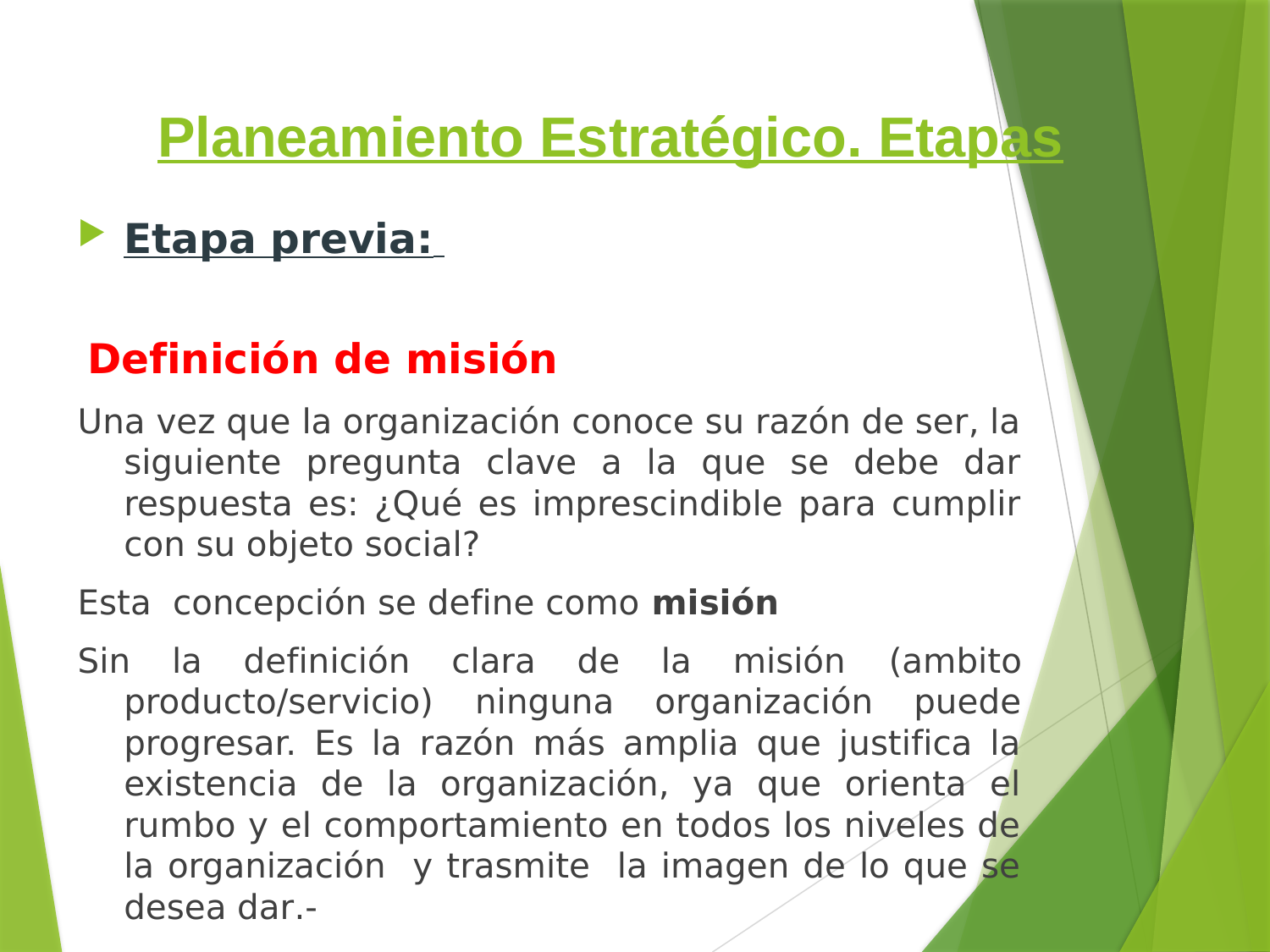

# Planeamiento Estratégico. Etapas
Etapa previa:

 Definición de misión
Una vez que la organización conoce su razón de ser, la siguiente pregunta clave a la que se debe dar respuesta es: ¿Qué es imprescindible para cumplir con su objeto social?
Esta  concepción se define como misión
Sin la definición clara de la misión (ambito producto/servicio) ninguna organización puede progresar. Es la razón más amplia que justifica la existencia de la organización, ya que orienta el rumbo y el comportamiento en todos los niveles de la organización  y trasmite  la imagen de lo que se desea dar.-